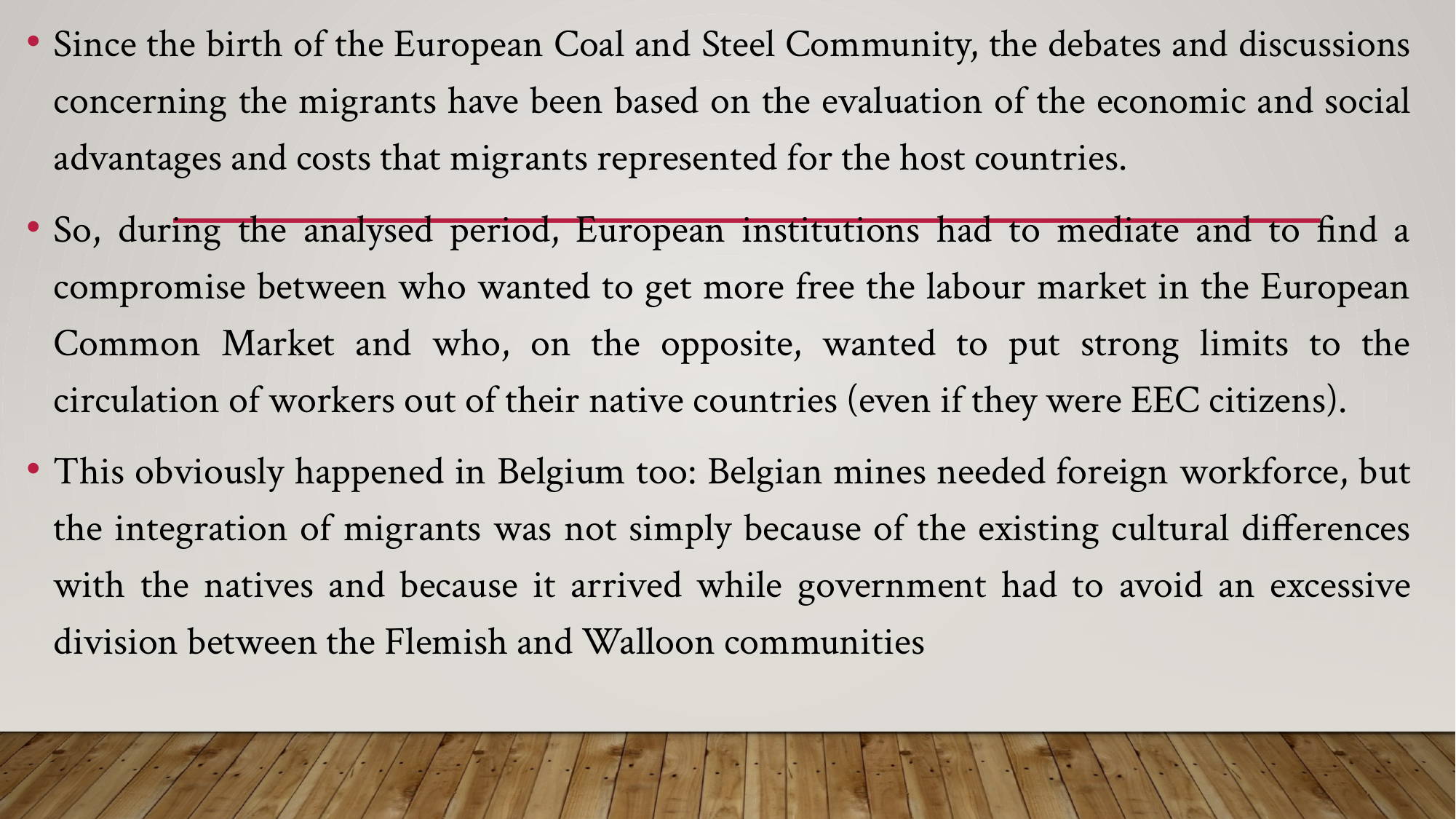

Since the birth of the European Coal and Steel Community, the debates and discussions concerning the migrants have been based on the evaluation of the economic and social advantages and costs that migrants represented for the host countries.
So, during the analysed period, European institutions had to mediate and to find a compromise between who wanted to get more free the labour market in the European Common Market and who, on the opposite, wanted to put strong limits to the circulation of workers out of their native countries (even if they were EEC citizens).
This obviously happened in Belgium too: Belgian mines needed foreign workforce, but the integration of migrants was not simply because of the existing cultural differences with the natives and because it arrived while government had to avoid an excessive division between the Flemish and Walloon communities